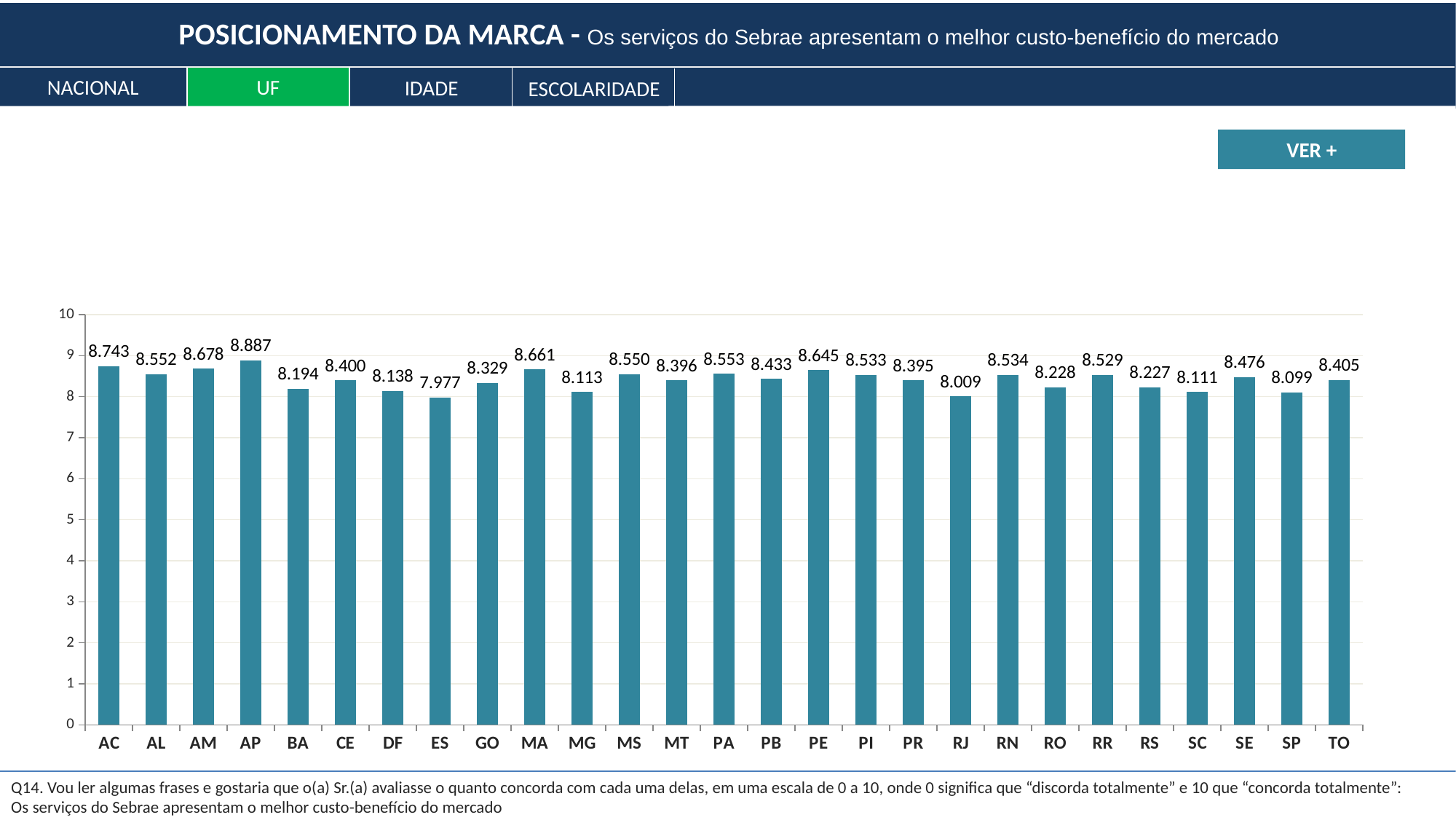

POSICIONAMENTO DA MARCA - Os serviços do Sebrae apresentam o melhor custo-benefício do mercado
NACIONAL
UF
IDADE
ESCOLARIDADE
VER +

### Chart

| Category | Sim |
|---|---|
| AC | 8.742620420109217 |
| AL | 8.551609108973908 |
| AM | 8.678179231357957 |
| AP | 8.887389442072722 |
| BA | 8.19429439865038 |
| CE | 8.399679381823066 |
| DF | 8.137655969786188 |
| ES | 7.977495724228457 |
| GO | 8.32942478746779 |
| MA | 8.66087179108698 |
| MG | 8.113224469945205 |
| MS | 8.550079615663249 |
| MT | 8.395627442176966 |
| PA | 8.553117479459159 |
| PB | 8.43327622989089 |
| PE | 8.644827865858309 |
| PI | 8.532563070245212 |
| PR | 8.394665489386302 |
| RJ | 8.008861364853718 |
| RN | 8.533784592243354 |
| RO | 8.227934369216133 |
| RR | 8.52924180621955 |
| RS | 8.22730636025215 |
| SC | 8.110926561605238 |
| SE | 8.475889327100912 |
| SP | 8.098577008136854 |
| TO | 8.405462310546016 |
Q14. Vou ler algumas frases e gostaria que o(a) Sr.(a) avaliasse o quanto concorda com cada uma delas, em uma escala de 0 a 10, onde 0 significa que “discorda totalmente” e 10 que “concorda totalmente”:
Os serviços do Sebrae apresentam o melhor custo-benefício do mercado